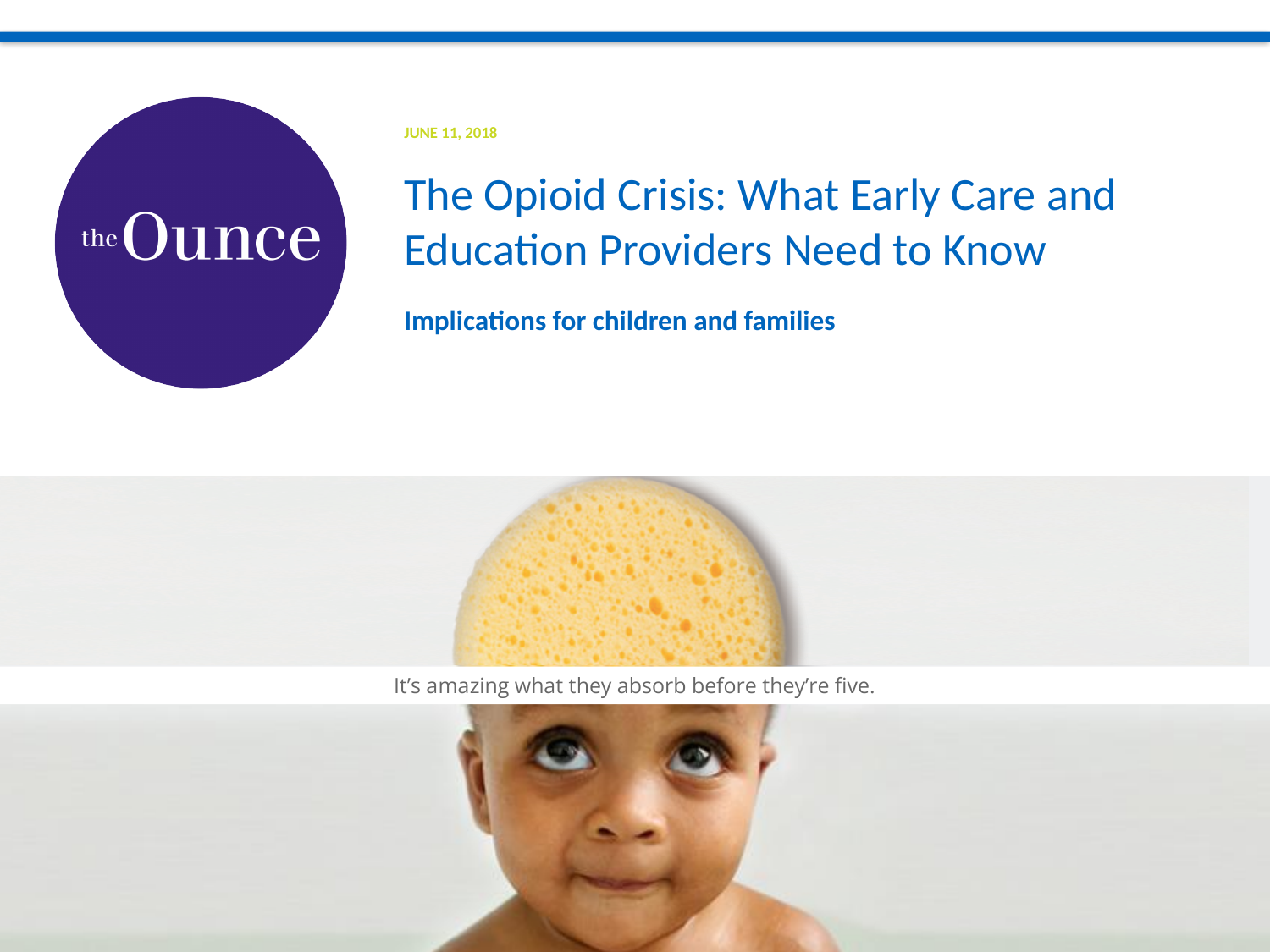

June 11, 2018
# The Opioid Crisis: What Early Care and Education Providers Need to Know
Implications for children and families